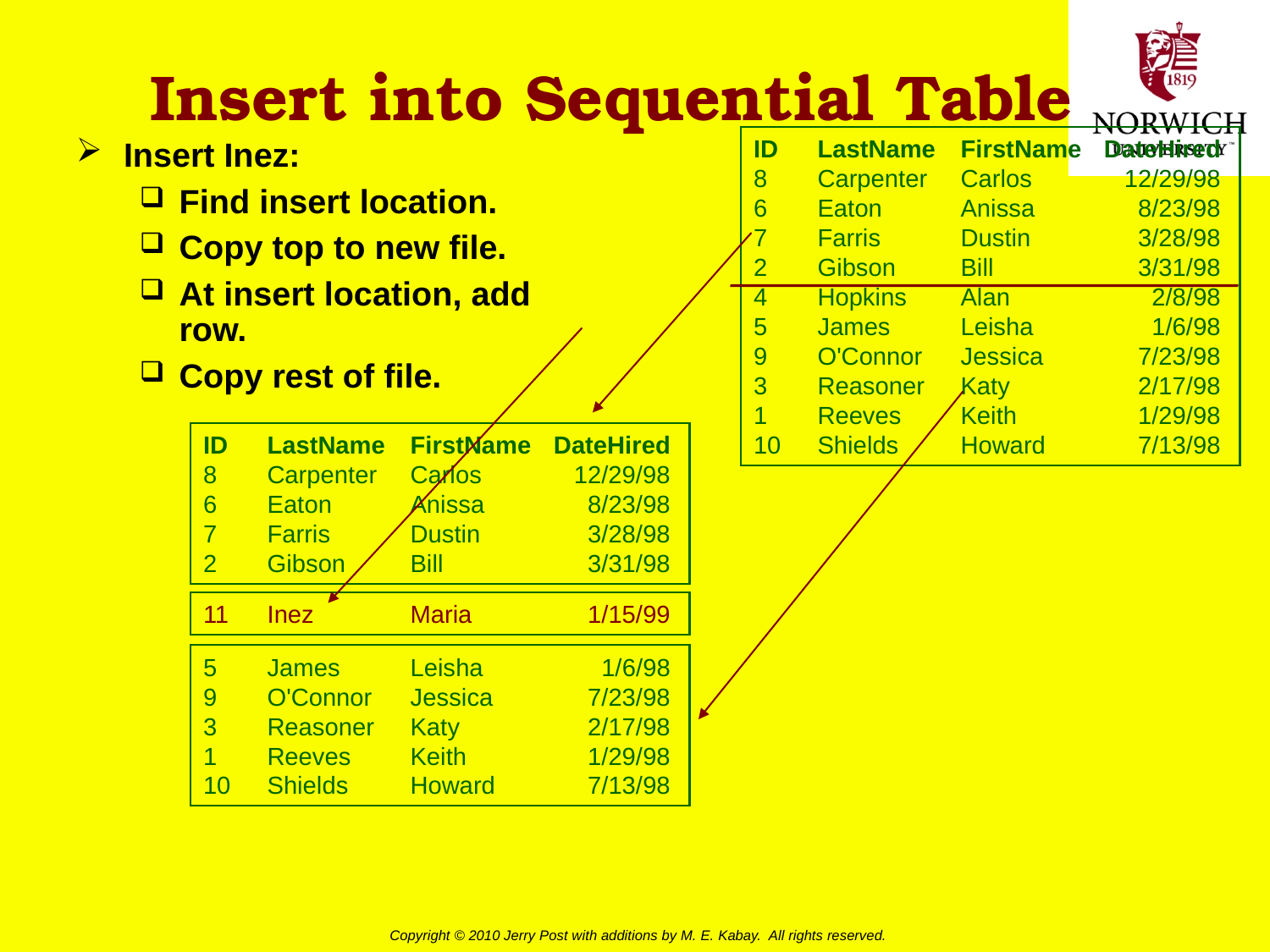

# Insert into Sequential Table
ID	LastName	FirstName	DateHired
8	Carpenter	Carlos	12/29/98
6	Eaton	Anissa	8/23/98
7	Farris	Dustin	3/28/98
2	Gibson	Bill	3/31/98
4	Hopkins	Alan	2/8/98
5	James	Leisha	1/6/98
9	O'Connor	Jessica	7/23/98
3	Reasoner	Katy	2/17/98
1	Reeves	Keith	1/29/98
10	Shields	Howard	7/13/98
Insert Inez:
Find insert location.
Copy top to new file.
At insert location, add row.
Copy rest of file.

ID	LastName	FirstName	DateHired
8	Carpenter	Carlos	12/29/98
6	Eaton	Anissa	8/23/98
7	Farris	Dustin	3/28/98
2	Gibson	Bill	3/31/98
11	Inez	Maria	1/15/99
5	James	Leisha	1/6/98
9	O'Connor	Jessica	7/23/98
3	Reasoner	Katy	2/17/98
1	Reeves	Keith	1/29/98
10	Shields	Howard	7/13/98